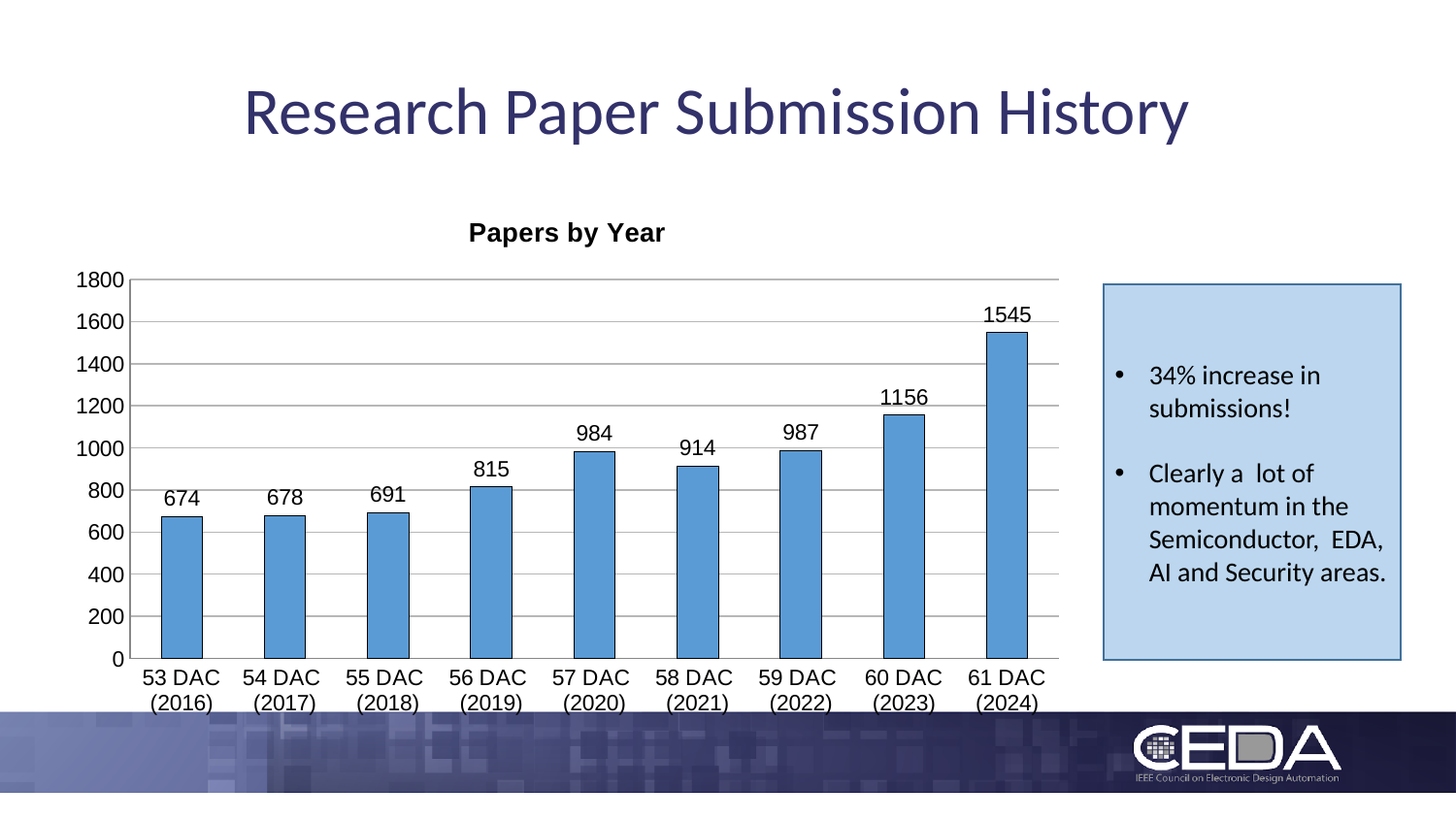

# Research Paper Submission History

### Chart: Papers by Year

| Category |  |
|---|---|
| 53 DAC
(2016) | 674.0 |
| 54 DAC
(2017) | 678.0 |
| 55 DAC
(2018) | 691.0 |
| 56 DAC
(2019) | 815.0 |
| 57 DAC
(2020) | 984.0 |
| 58 DAC
(2021) | 914.0 |
| 59 DAC
(2022) | 987.0 |
| 60 DAC (2023) | 1156.0 |
| 61 DAC (2024) | 1547.0 |
34% increase in submissions!

Clearly a  lot of momentum in the Semiconductor,  EDA, AI and Security areas.